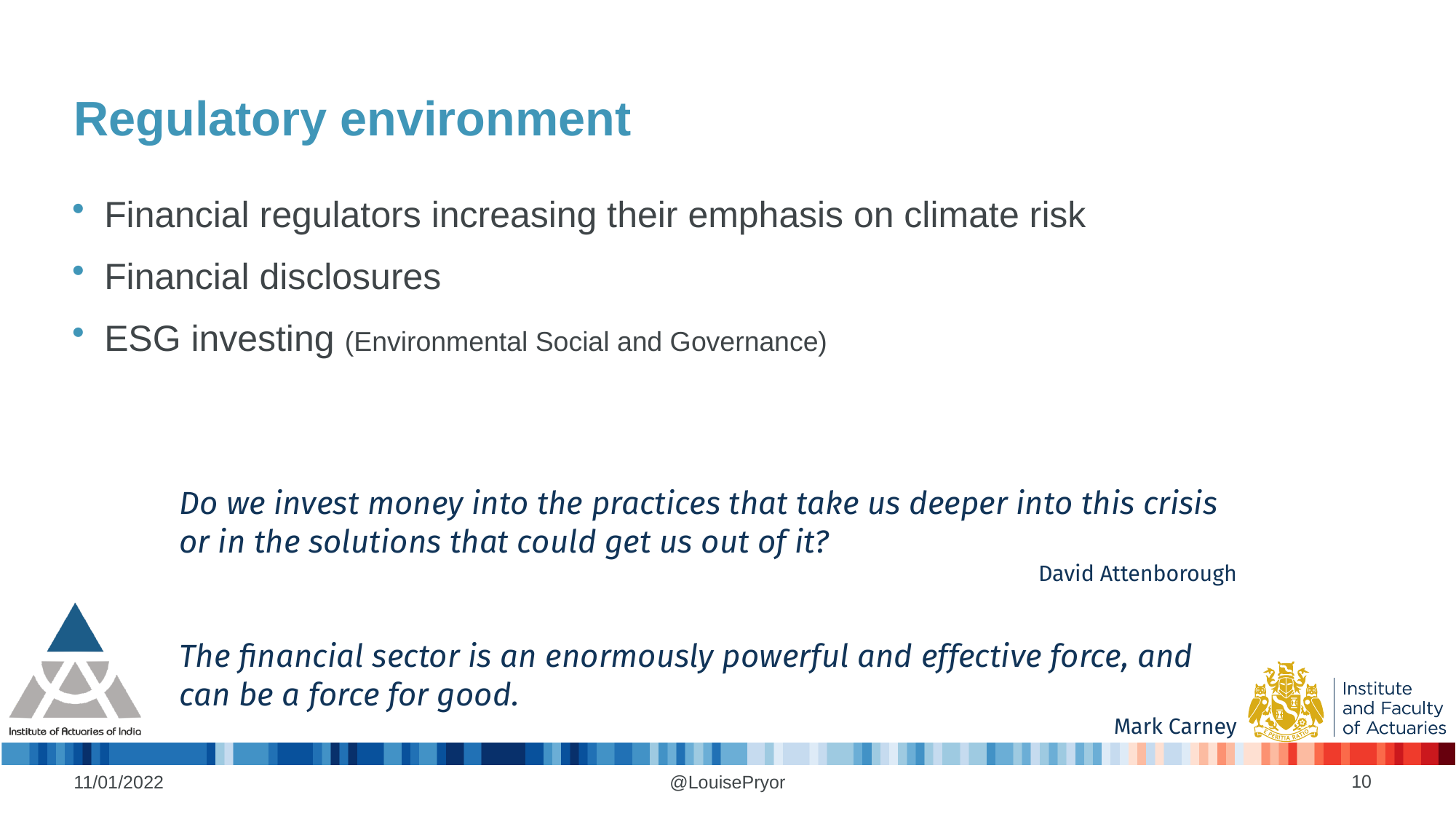

# Regulatory environment
Financial regulators increasing their emphasis on climate risk
Financial disclosures
ESG investing (Environmental Social and Governance)
Do we invest money into the practices that take us deeper into this crisis or in the solutions that could get us out of it?
David Attenborough

The financial sector is an enormously powerful and effective force, and can be a force for good.
Mark Carney
10
11/01/2022
@LouisePryor